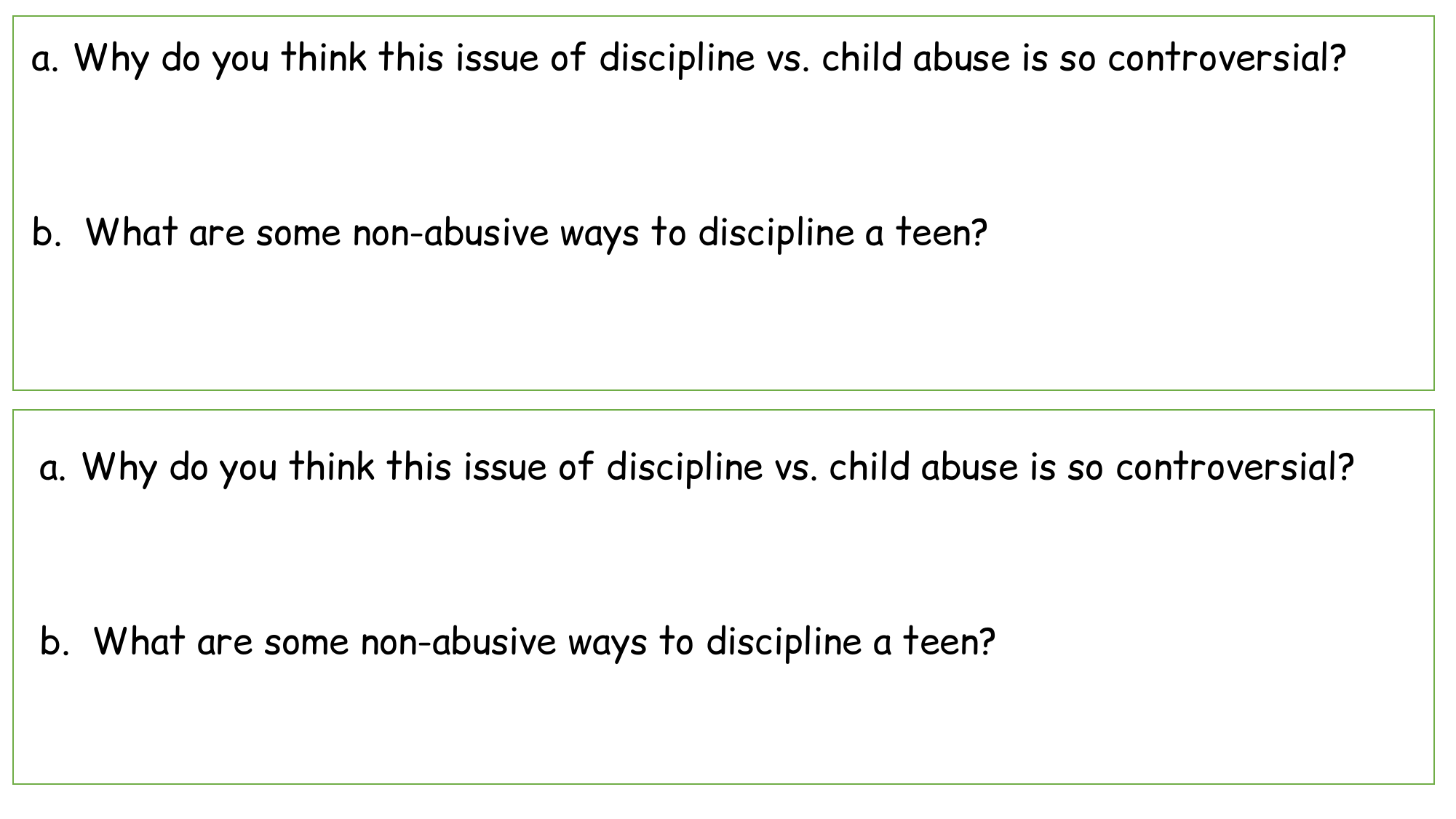

Why do you think this issue of discipline vs. child abuse is so controversial?

b.  What are some non-abusive ways to discipline a teen?

Why do you think this issue of discipline vs. child abuse is so controversial?

b.  What are some non-abusive ways to discipline a teen?